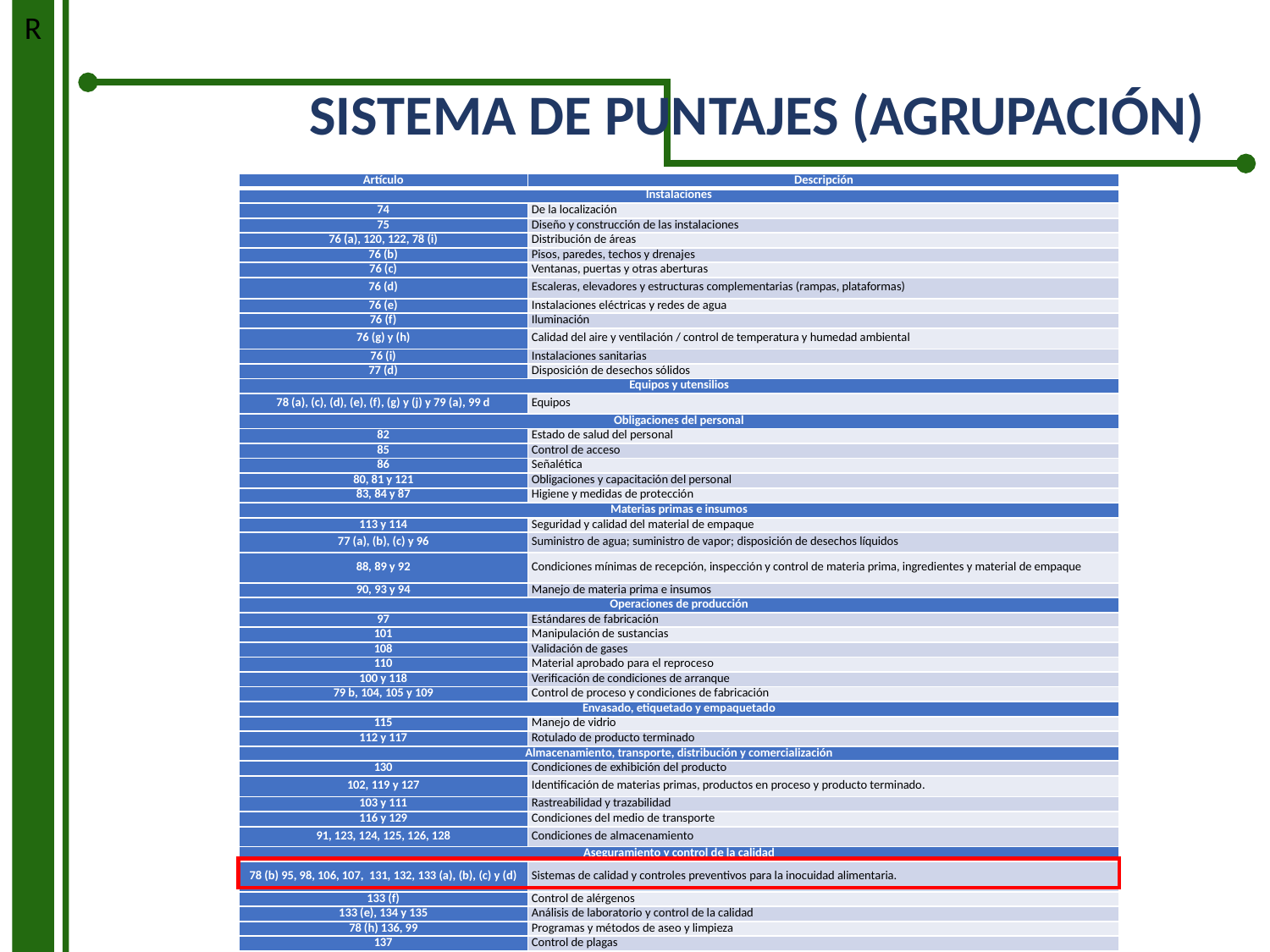

R
SISTEMA DE PUNTAJES (AGRUPACIÓN)
| Artículo | Descripción |
| --- | --- |
| Instalaciones |  |
| 74 | De la localización |
| 75 | Diseño y construcción de las instalaciones |
| 76 (a), 120, 122, 78 (i) | Distribución de áreas |
| 76 (b) | Pisos, paredes, techos y drenajes |
| 76 (c) | Ventanas, puertas y otras aberturas |
| 76 (d) | Escaleras, elevadores y estructuras complementarias (rampas, plataformas) |
| 76 (e) | Instalaciones eléctricas y redes de agua |
| 76 (f) | Iluminación |
| 76 (g) y (h) | Calidad del aire y ventilación / control de temperatura y humedad ambiental |
| 76 (i) | Instalaciones sanitarias |
| 77 (d) | Disposición de desechos sólidos |
| Equipos y utensilios |  |
| 78 (a), (c), (d), (e), (f), (g) y (j) y 79 (a), 99 d | Equipos |
| Obligaciones del personal |  |
| 82 | Estado de salud del personal |
| 85 | Control de acceso |
| 86 | Señalética |
| 80, 81 y 121 | Obligaciones y capacitación del personal |
| 83, 84 y 87 | Higiene y medidas de protección |
| Materias primas e insumos |  |
| 113 y 114 | Seguridad y calidad del material de empaque |
| 77 (a), (b), (c) y 96 | Suministro de agua; suministro de vapor; disposición de desechos líquidos |
| 88, 89 y 92 | Condiciones mínimas de recepción, inspección y control de materia prima, ingredientes y material de empaque |
| 90, 93 y 94 | Manejo de materia prima e insumos |
| Operaciones de producción |  |
| 97 | Estándares de fabricación |
| 101 | Manipulación de sustancias |
| 108 | Validación de gases |
| 110 | Material aprobado para el reproceso |
| 100 y 118 | Verificación de condiciones de arranque |
| 79 b, 104, 105 y 109 | Control de proceso y condiciones de fabricación |
| Envasado, etiquetado y empaquetado |  |
| 115 | Manejo de vidrio |
| 112 y 117 | Rotulado de producto terminado |
| Almacenamiento, transporte, distribución y comercialización |  |
| 130 | Condiciones de exhibición del producto |
| 102, 119 y 127 | Identificación de materias primas, productos en proceso y producto terminado. |
| 103 y 111 | Rastreabilidad y trazabilidad |
| 116 y 129 | Condiciones del medio de transporte |
| 91, 123, 124, 125, 126, 128 | Condiciones de almacenamiento |
| Aseguramiento y control de la calidad |  |
| 78 (b) 95, 98, 106, 107, 131, 132, 133 (a), (b), (c) y (d) | Sistemas de calidad y controles preventivos para la inocuidad alimentaria. |
| 133 (f) | Control de alérgenos |
| 133 (e), 134 y 135 | Análisis de laboratorio y control de la calidad |
| 78 (h) 136, 99 | Programas y métodos de aseo y limpieza |
| 137 | Control de plagas |